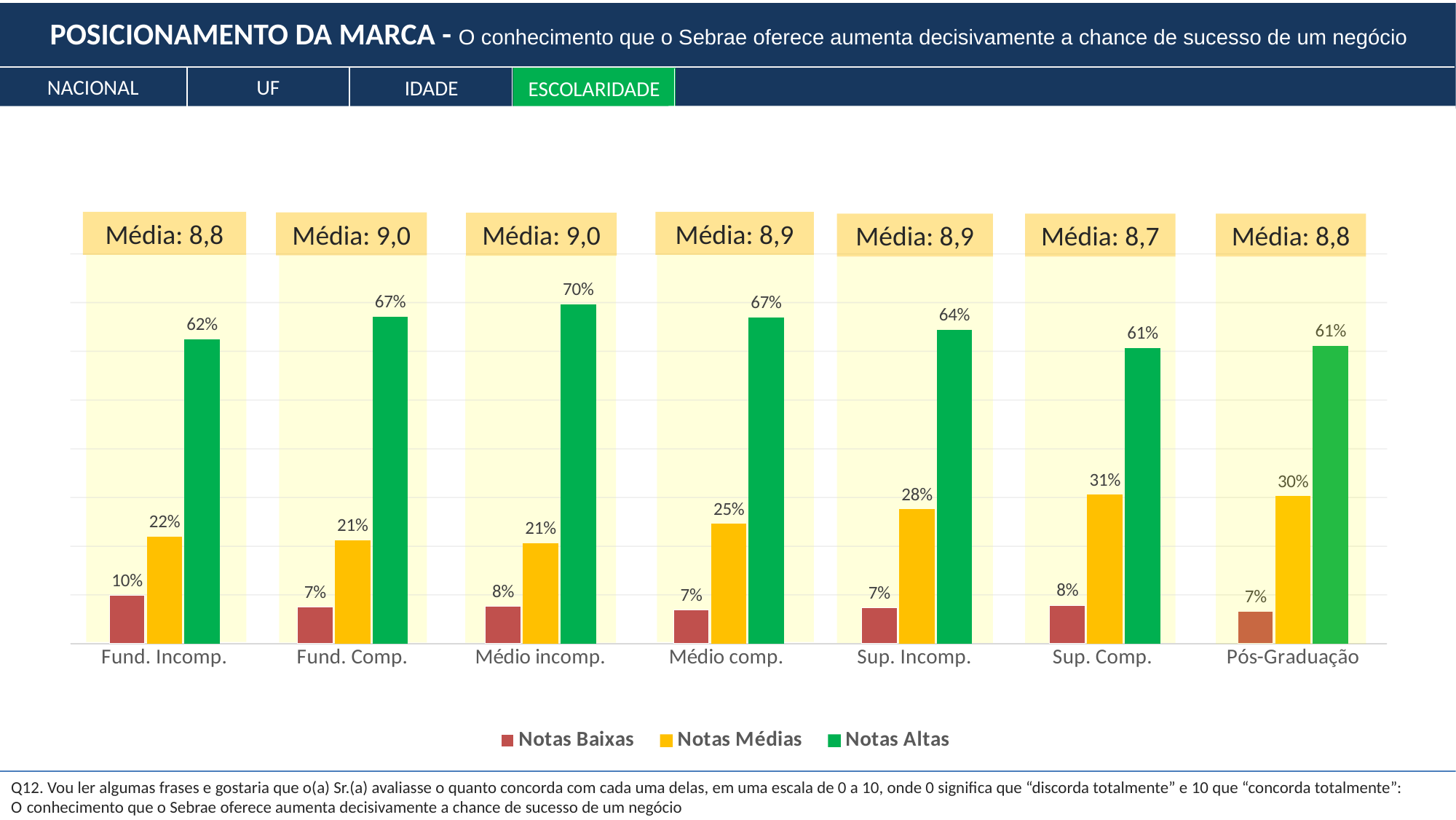

POSICIONAMENTO DA MARCA - O conhecimento que o Sebrae oferece aumenta decisivamente a chance de sucesso de um negócio
NACIONAL
UF
IDADE
ESCOLARIDADE
Média: 8,8
Média: 8,9
Média: 9,0
Média: 9,0
Média: 8,9
Média: 8,7
Média: 8,8

### Chart

| Category | Notas Baixas | Notas Médias | Notas Altas |
|---|---|---|---|
| Fund. Incomp. | 0.09946619283977848 | 0.21996879853062404 | 0.6246800033452946 |
| Fund. Comp. | 0.07473592972434705 | 0.2120519380917394 | 0.670983570898414 |
| Médio incomp. | 0.07663478754214798 | 0.2067285437207174 | 0.6969515990236032 |
| Médio comp.  | 0.06971803532876289 | 0.24579828683127833 | 0.6700113398803169 |
| Sup. Incomp.  | 0.07365813693802567 | 0.27610159035387577 | 0.6447172781634006 |
| Sup. Comp.  | 0.07891807822858804 | 0.3060176337853622 | 0.6070431981816486 |
| Pós-Graduação | 0.06618942102854956 | 0.3028989372759188 | 0.6110586631173835 |

Q12. Vou ler algumas frases e gostaria que o(a) Sr.(a) avaliasse o quanto concorda com cada uma delas, em uma escala de 0 a 10, onde 0 significa que “discorda totalmente” e 10 que “concorda totalmente”:
O conhecimento que o Sebrae oferece aumenta decisivamente a chance de sucesso de um negócio